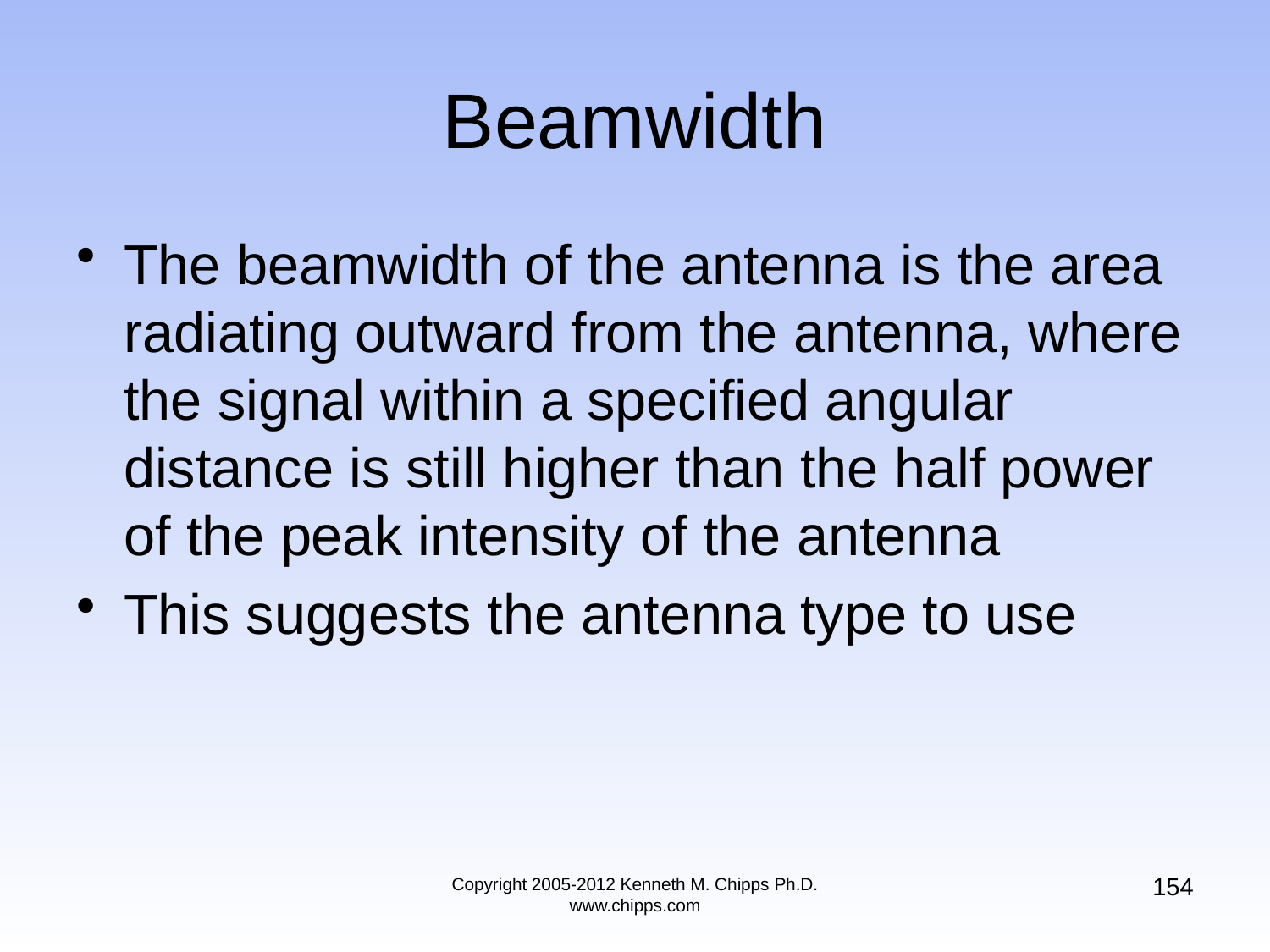

# Beamwidth
The beamwidth of the antenna is the area radiating outward from the antenna, where the signal within a specified angular distance is still higher than the half power of the peak intensity of the antenna
This suggests the antenna type to use
154
Copyright 2005-2012 Kenneth M. Chipps Ph.D. www.chipps.com